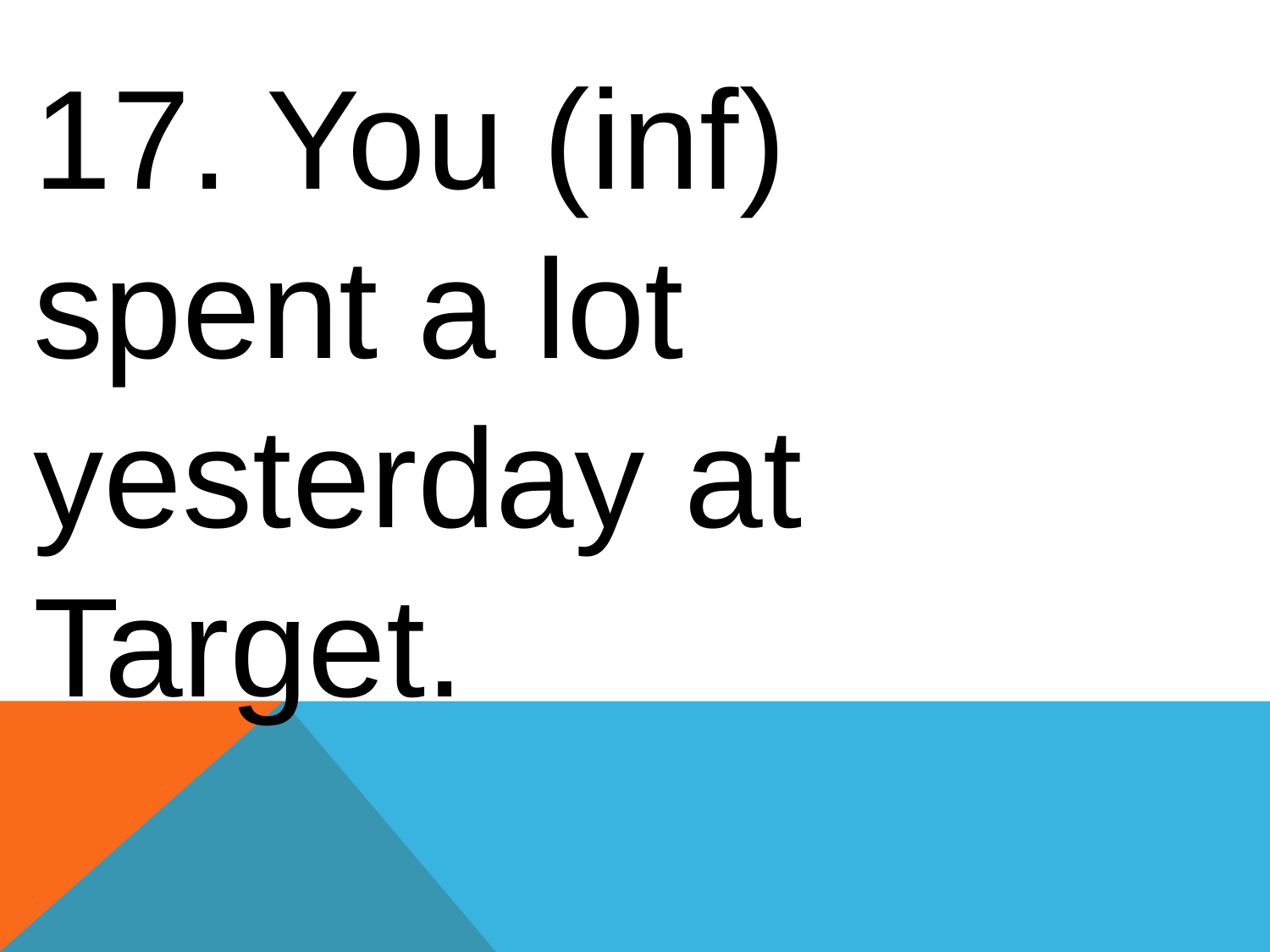

17. You (inf) spent a lot yesterday at Target.